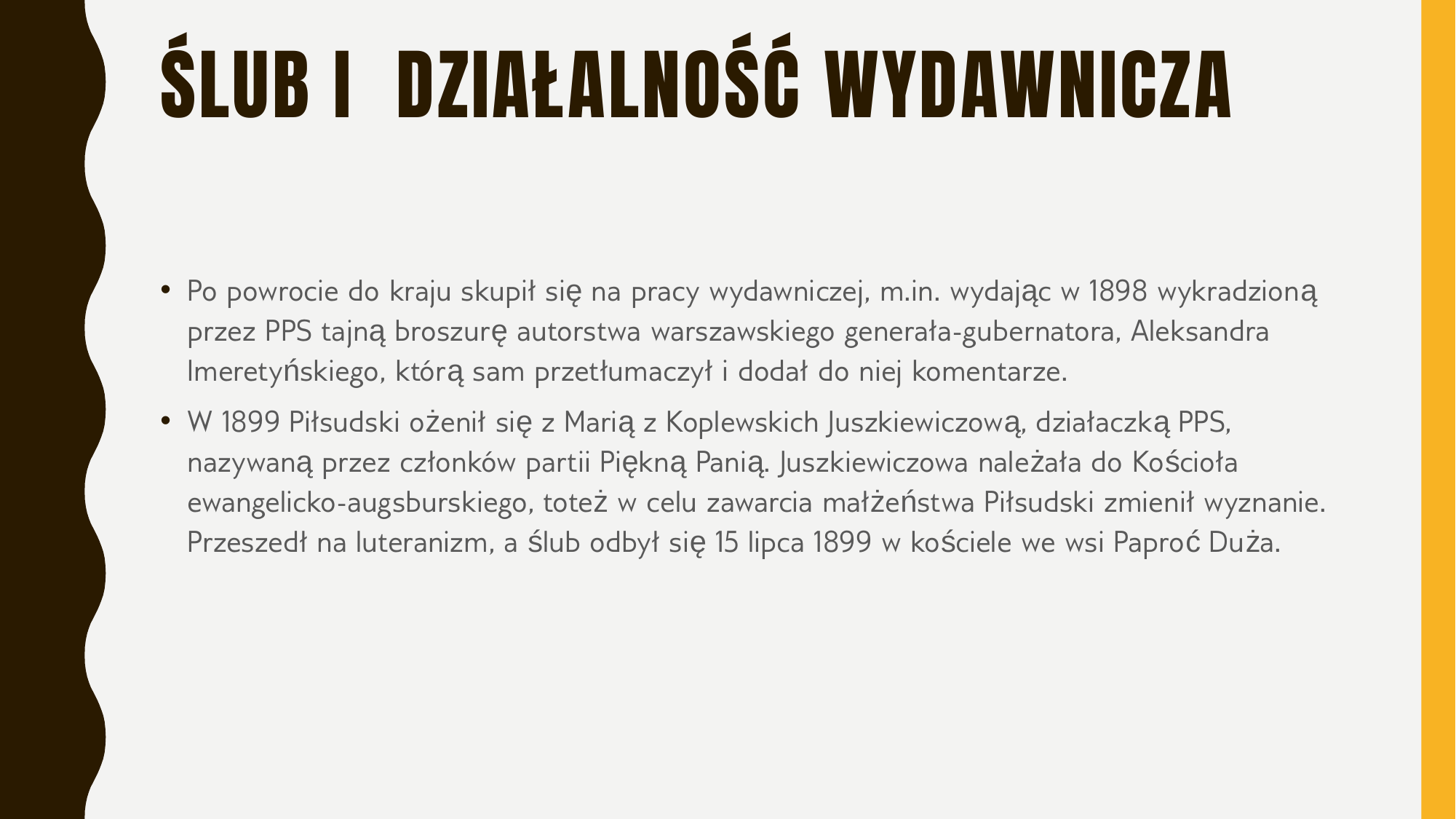

# ŚLUB I  DZIAŁALNOŚĆ WYDAWNICZA
Po powrocie do kraju skupił się na pracy wydawniczej, m.in. wydając w 1898 wykradzioną przez PPS tajną broszurę autorstwa warszawskiego generała-gubernatora, Aleksandra Imeretyńskiego, którą sam przetłumaczył i dodał do niej komentarze.
W 1899 Piłsudski ożenił się z Marią z Koplewskich Juszkiewiczową, działaczką PPS, nazywaną przez członków partii Piękną Panią. Juszkiewiczowa należała do Kościoła ewangelicko-augsburskiego, toteż w celu zawarcia małżeństwa Piłsudski zmienił wyznanie. Przeszedł na luteranizm, a ślub odbył się 15 lipca 1899 w kościele we wsi Paproć Duża.